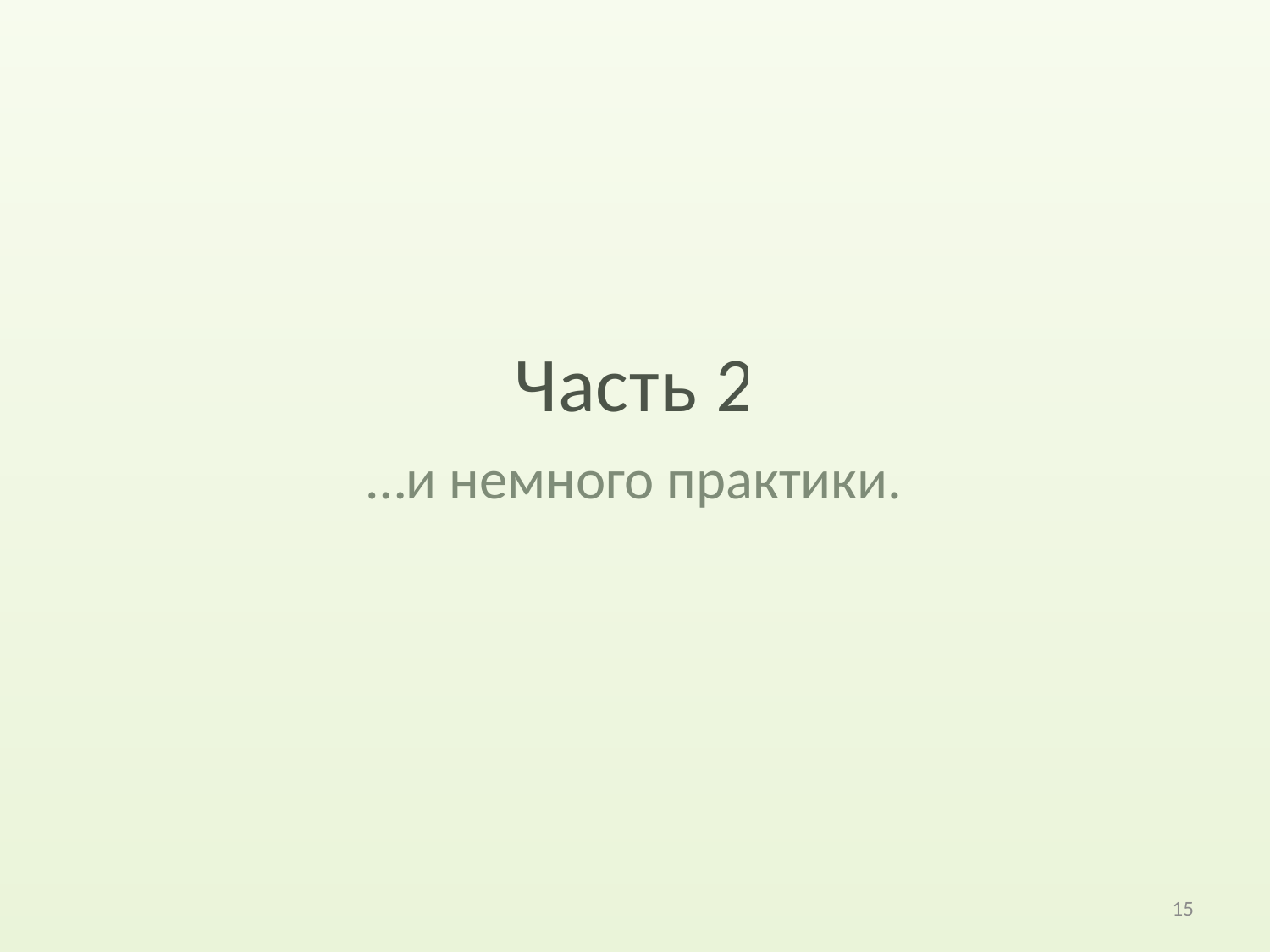

# Часть 2
…и немного практики.
15